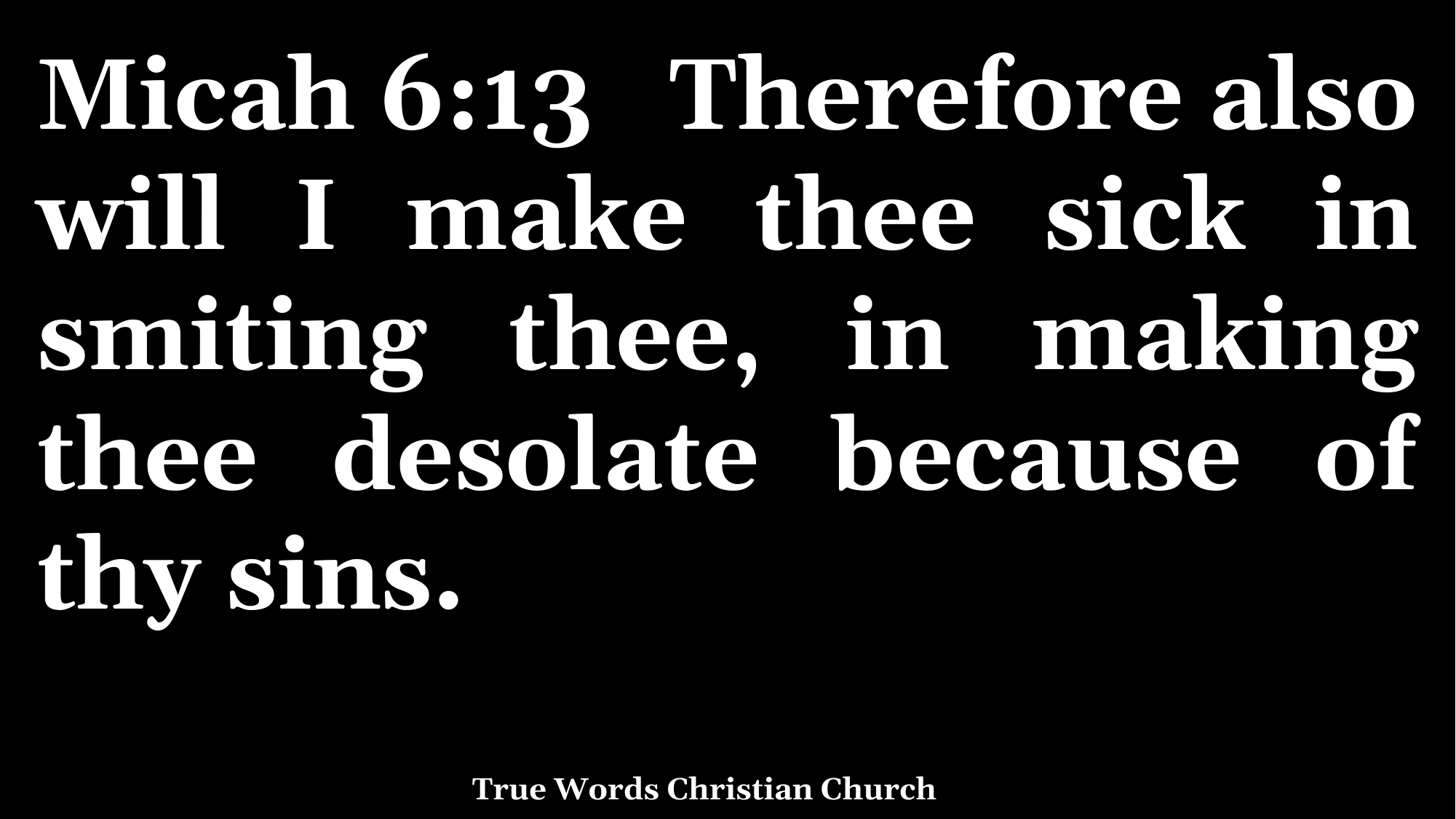

Micah 6:13   Therefore also will I make thee sick in smiting thee, in making thee desolate because of thy sins.
True Words Christian Church